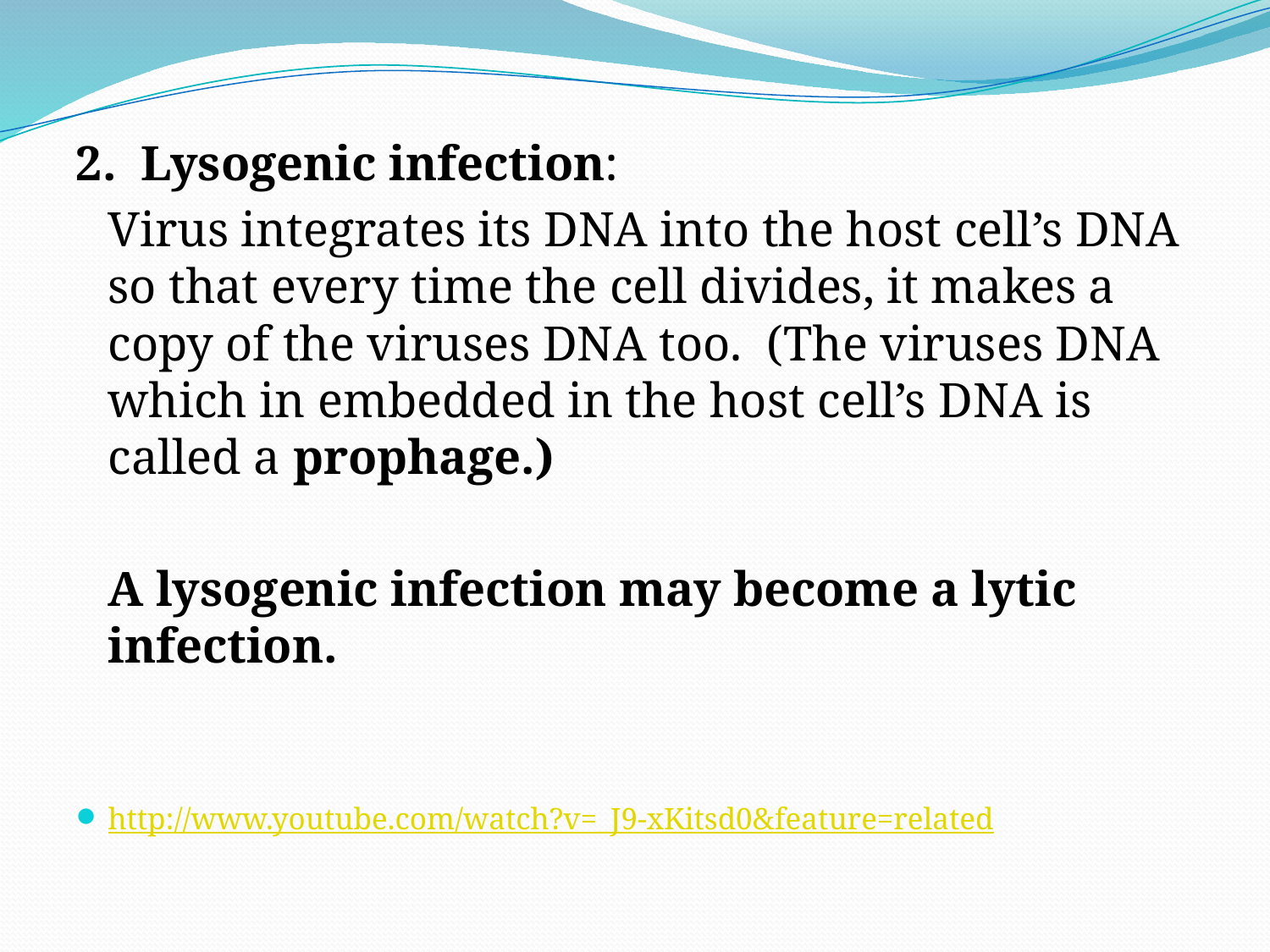

2.  Lysogenic infection:
	Virus integrates its DNA into the host cell’s DNA so that every time the cell divides, it makes a copy of the viruses DNA too.  (The viruses DNA which in embedded in the host cell’s DNA is called a prophage.)

	A lysogenic infection may become a lytic infection.

http://www.youtube.com/watch?v=_J9-xKitsd0&feature=related